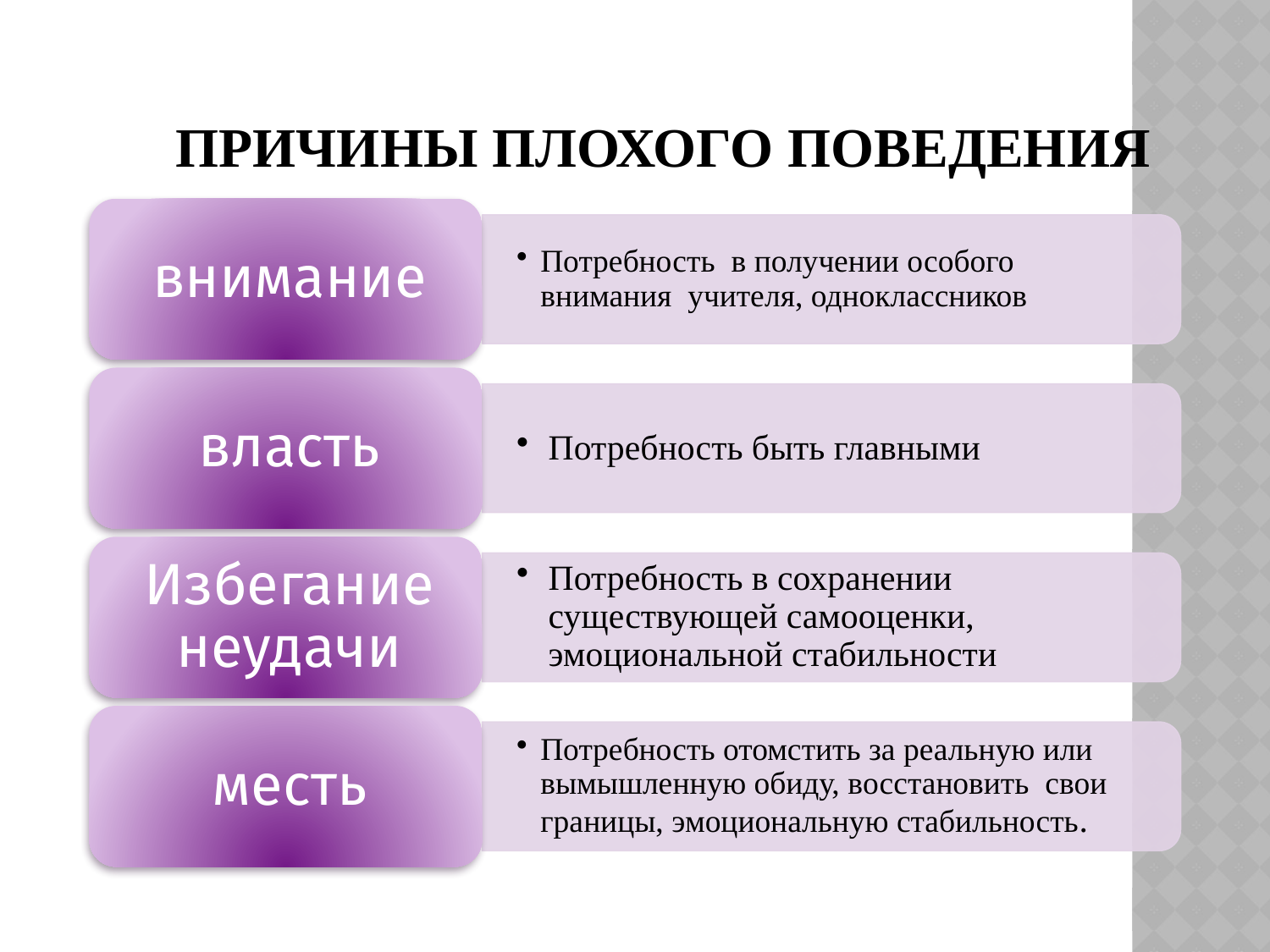

# Причины плохого поведения

Потребность  в получении особого внимания  учителя, одноклассников
внимание
Потребность быть главными
власть
Потребность в сохранении существующей самооценки, эмоциональной стабильности
Избегание неудачи
Потребность отомстить за реальную или вымышленную обиду, восстановить  свои границы, эмоциональную стабильность.
месть